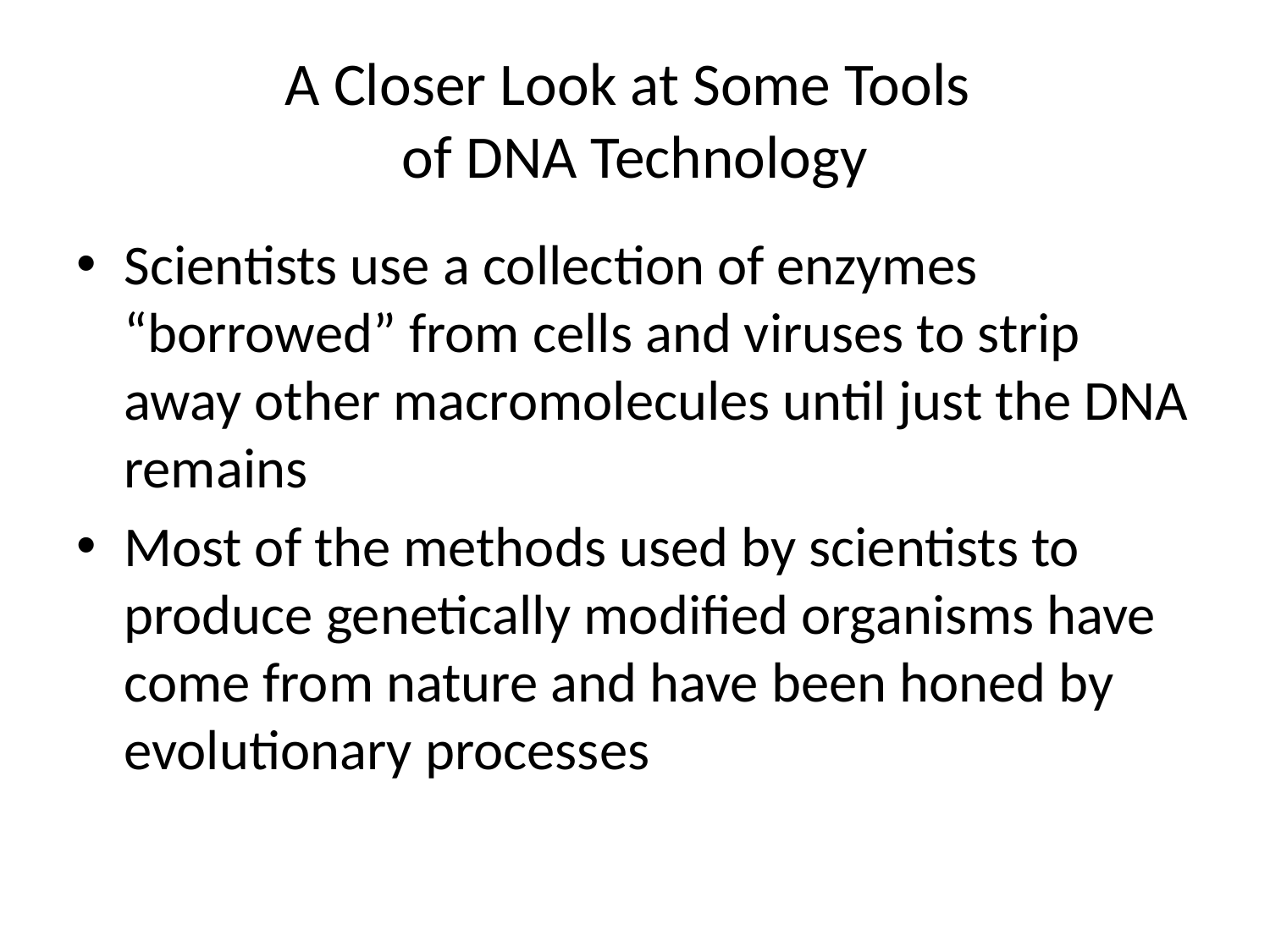

# A Closer Look at Some Tools of DNA Technology
Scientists use a collection of enzymes  “borrowed” from cells and viruses to strip away other macromolecules until just the DNA remains
Most of the methods used by scientists to produce genetically modified organisms have come from nature and have been honed by evolutionary processes